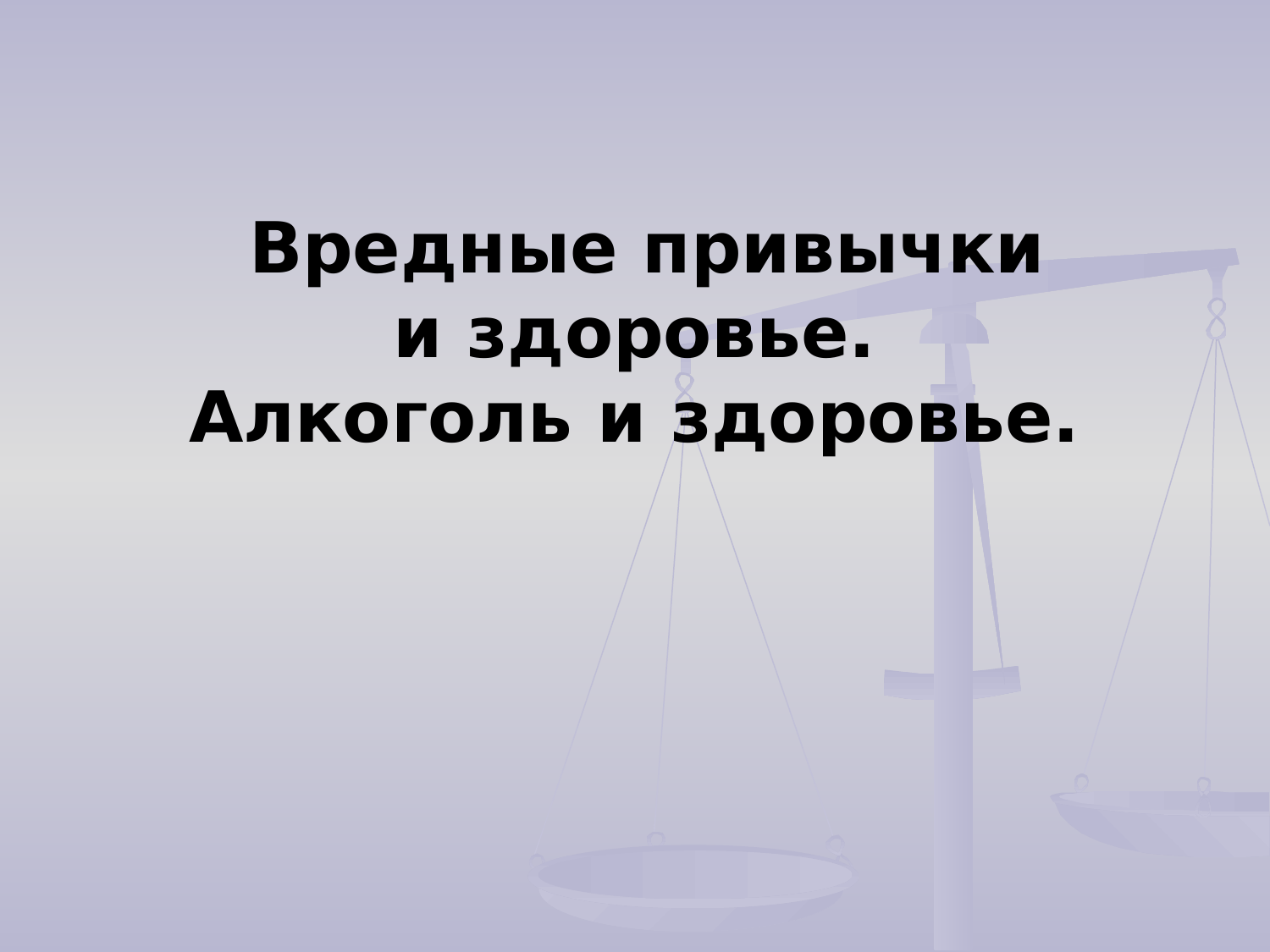

# Вредные привычки и здоровье. Алкоголь и здоровье.